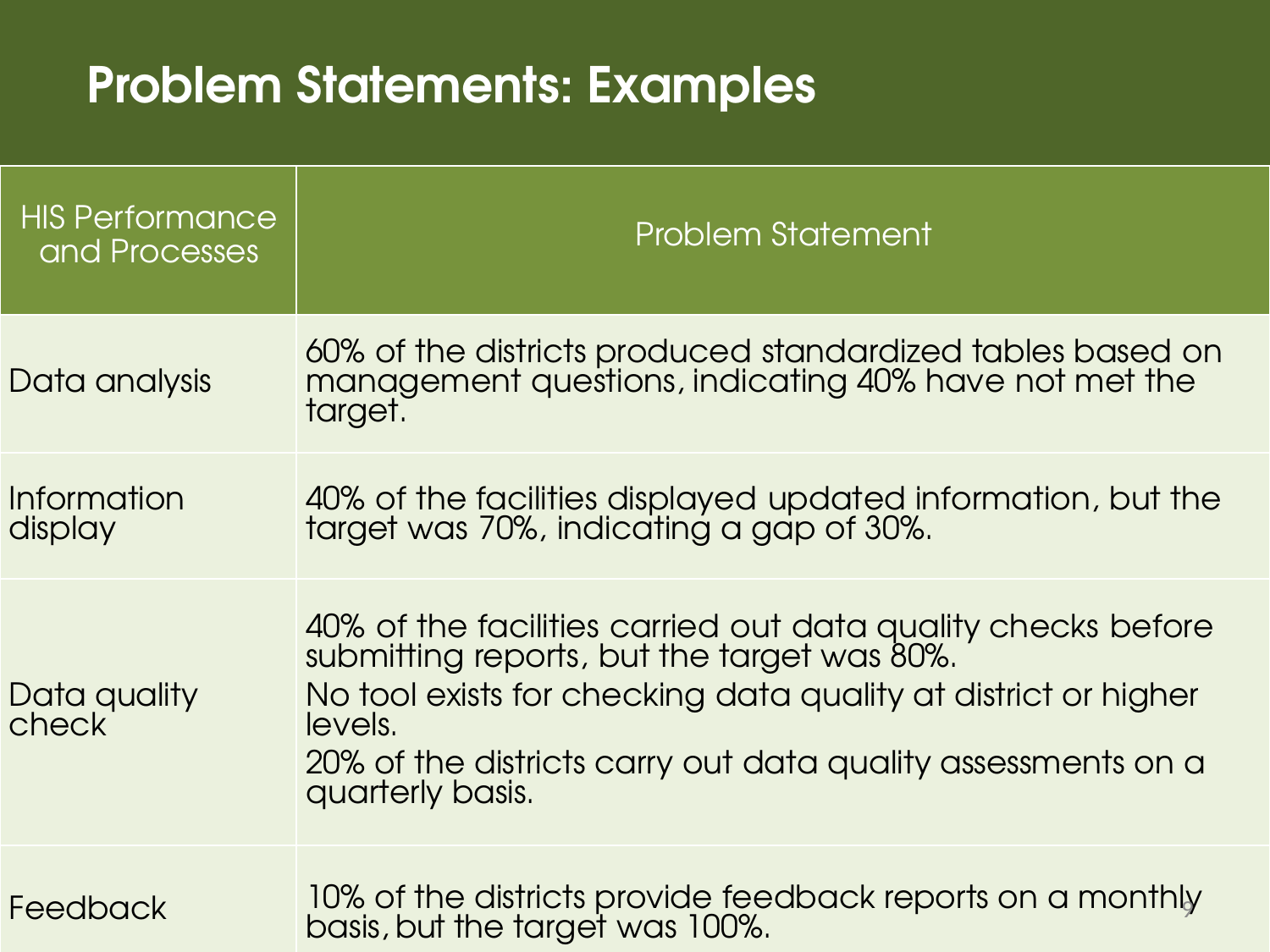

# Problem Statements: Examples
| HIS Performance and Processes | Problem Statement |
| --- | --- |
| Data analysis | 60% of the districts produced standardized tables based on management questions, indicating 40% have not met the target. |
| Information display | 40% of the facilities displayed updated information, but the target was 70%, indicating a gap of 30%. |
| Data quality check | 40% of the facilities carried out data quality checks before submitting reports, but the target was 80%. No tool exists for checking data quality at district or higher levels. 20% of the districts carry out data quality assessments on a quarterly basis. |
| Feedback | 10% of the districts provide feedback reports on a monthly basis, but the target was 100%. |
9